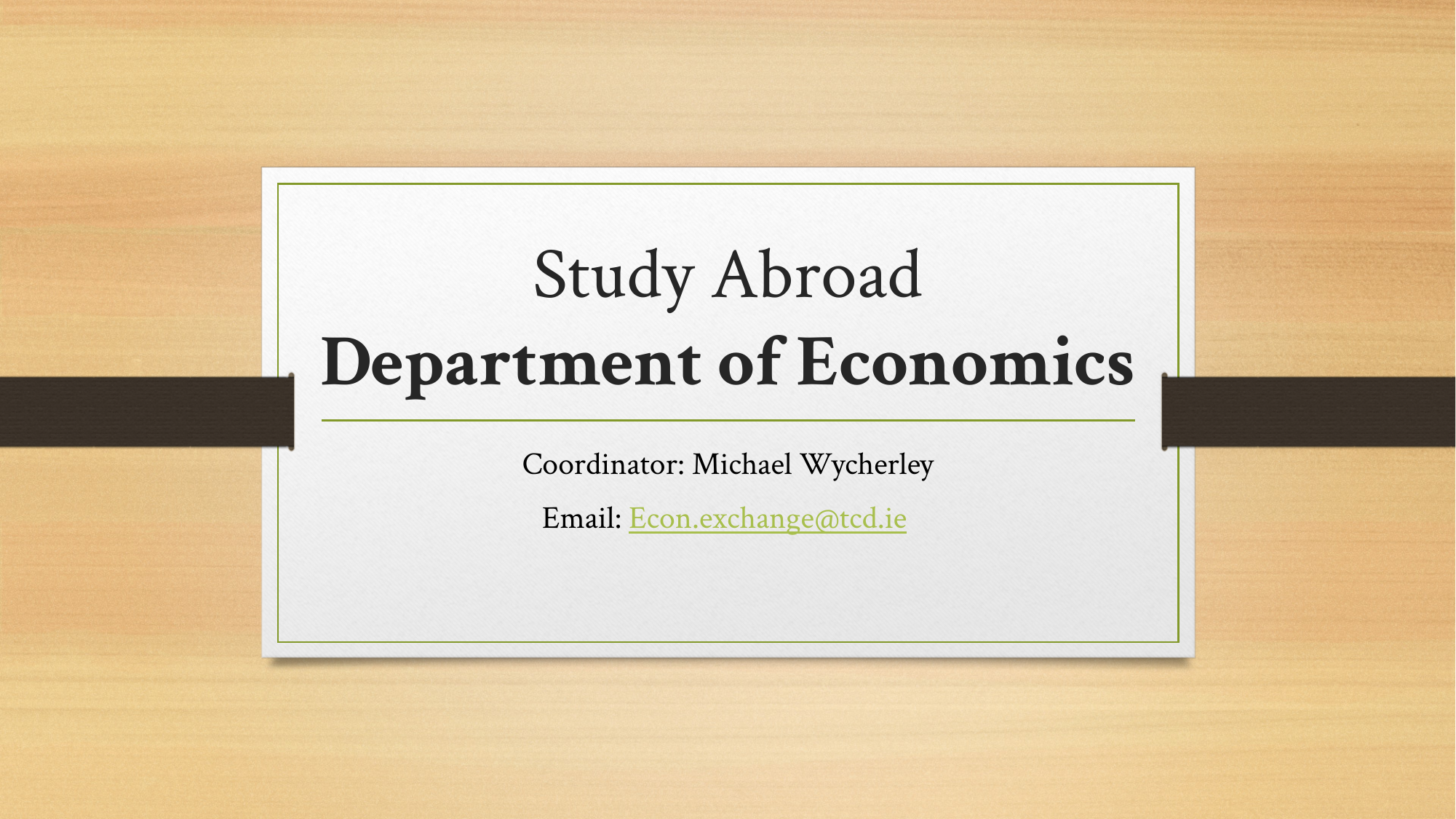

# Study Abroad Department of Economics
Coordinator: Michael Wycherley
Email: Econ.exchange@tcd.ie